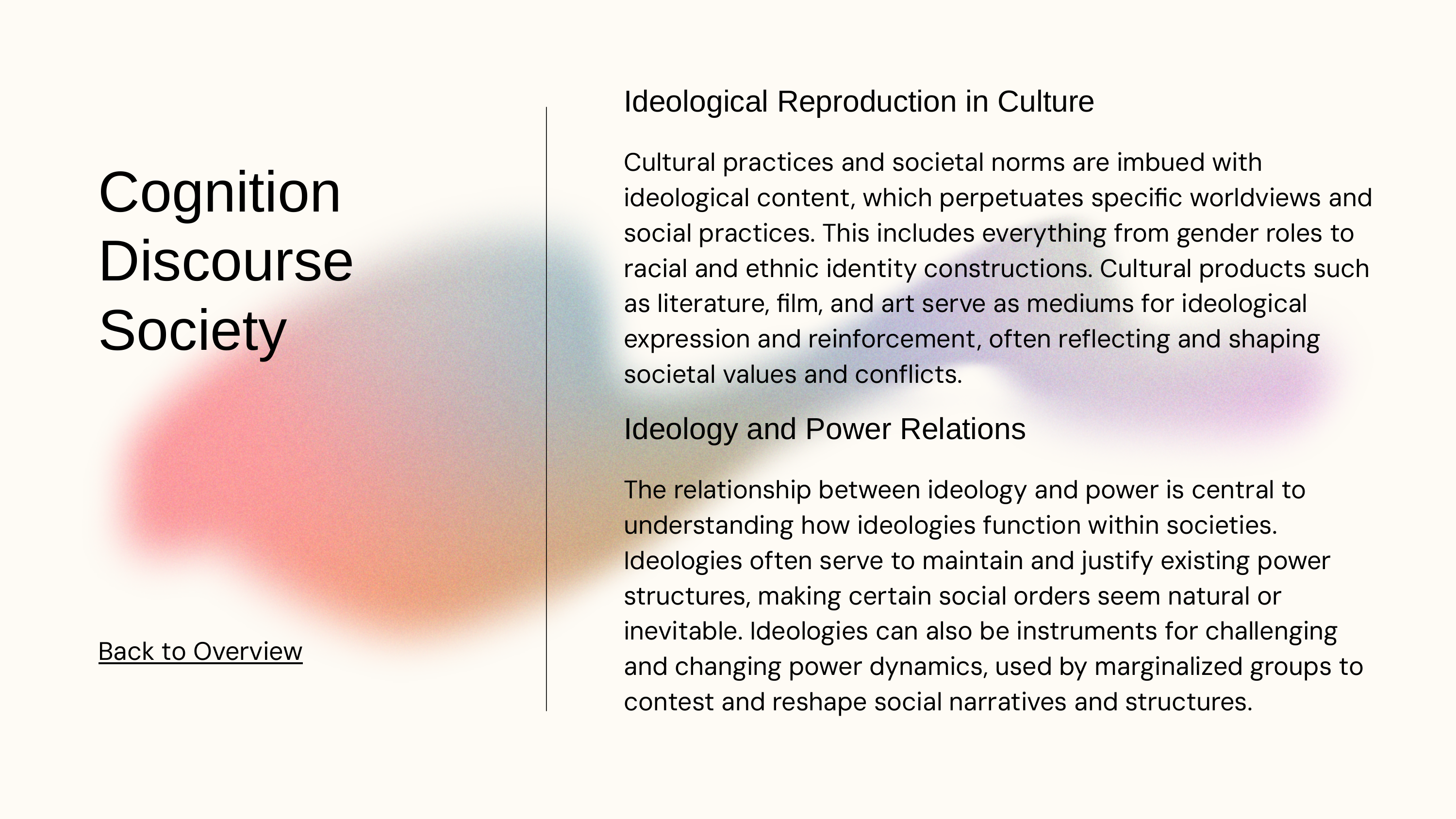

Ideological Reproduction in Culture
Cultural practices and societal norms are imbued with ideological content, which perpetuates specific worldviews and social practices. This includes everything from gender roles to racial and ethnic identity constructions. Cultural products such as literature, film, and art serve as mediums for ideological expression and reinforcement, often reflecting and shaping societal values and conflicts.

Cognition Discourse Society

Ideology and Power Relations
The relationship between ideology and power is central to understanding how ideologies function within societies. Ideologies often serve to maintain and justify existing power structures, making certain social orders seem natural or inevitable. Ideologies can also be instruments for challenging and changing power dynamics, used by marginalized groups to contest and reshape social narratives and structures.

Back to Overview